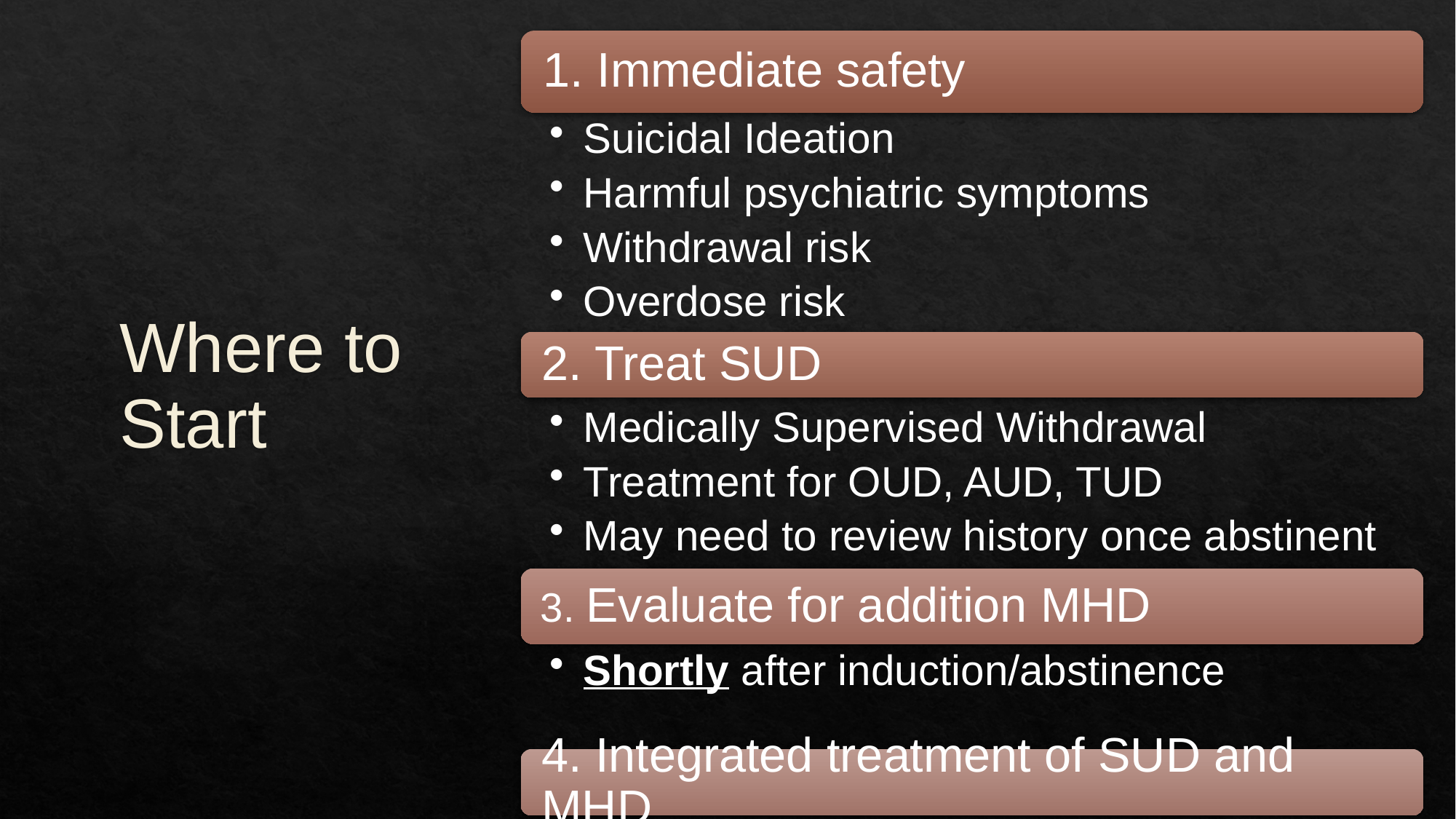

1. Immediate safety
Suicidal Ideation
Harmful psychiatric symptoms
Withdrawal risk
Overdose risk
2. Treat SUD
Medically Supervised Withdrawal
Treatment for OUD, AUD, TUD
May need to review history once abstinent
3. Evaluate for addition MHD
Shortly after induction/abstinence
4. Integrated treatment of SUD and MHD
# Where to Start